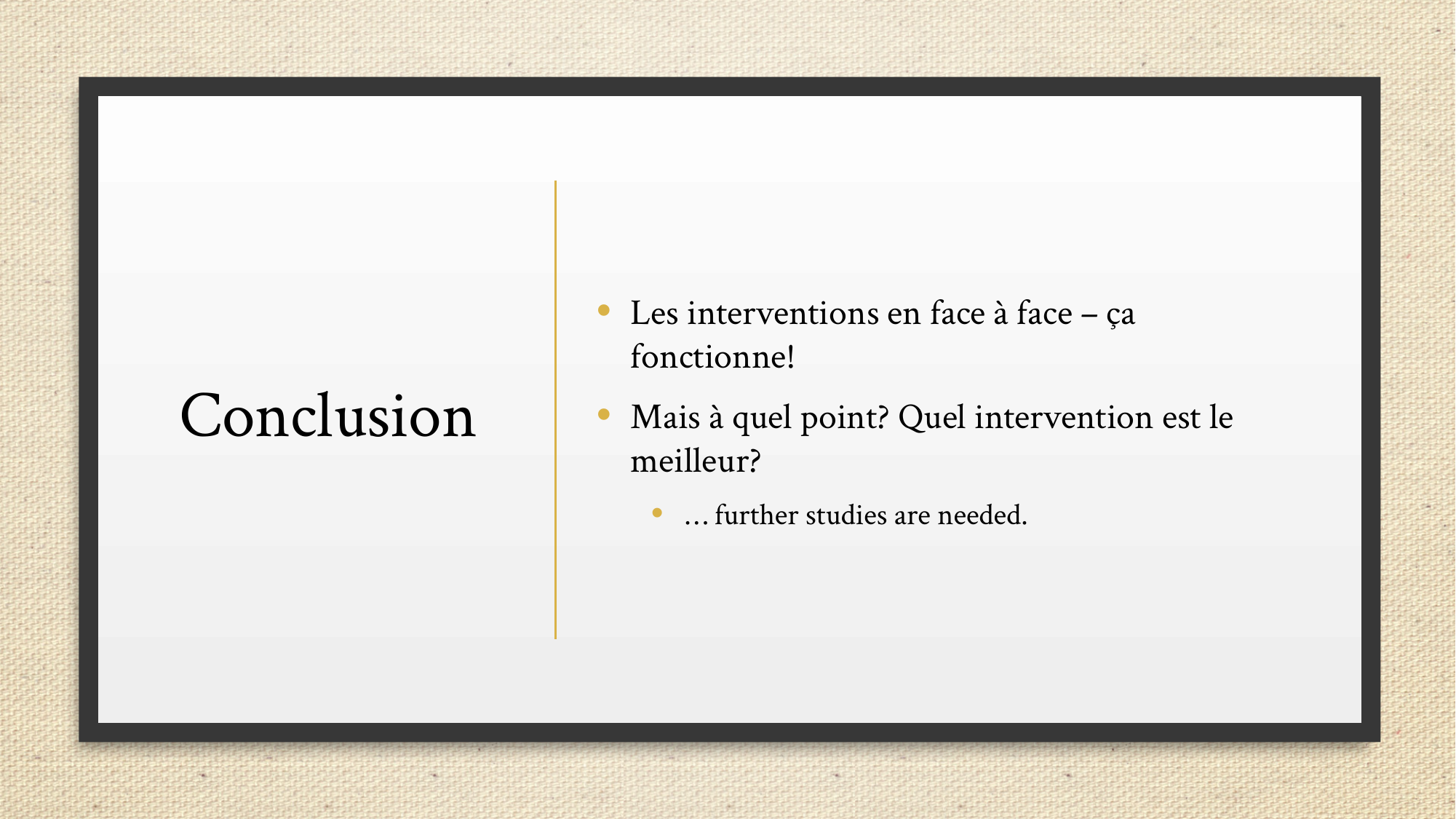

# Conclusion
Les interventions en face à face – ça fonctionne!
Mais à quel point? Quel intervention est le meilleur?
… further studies are needed.